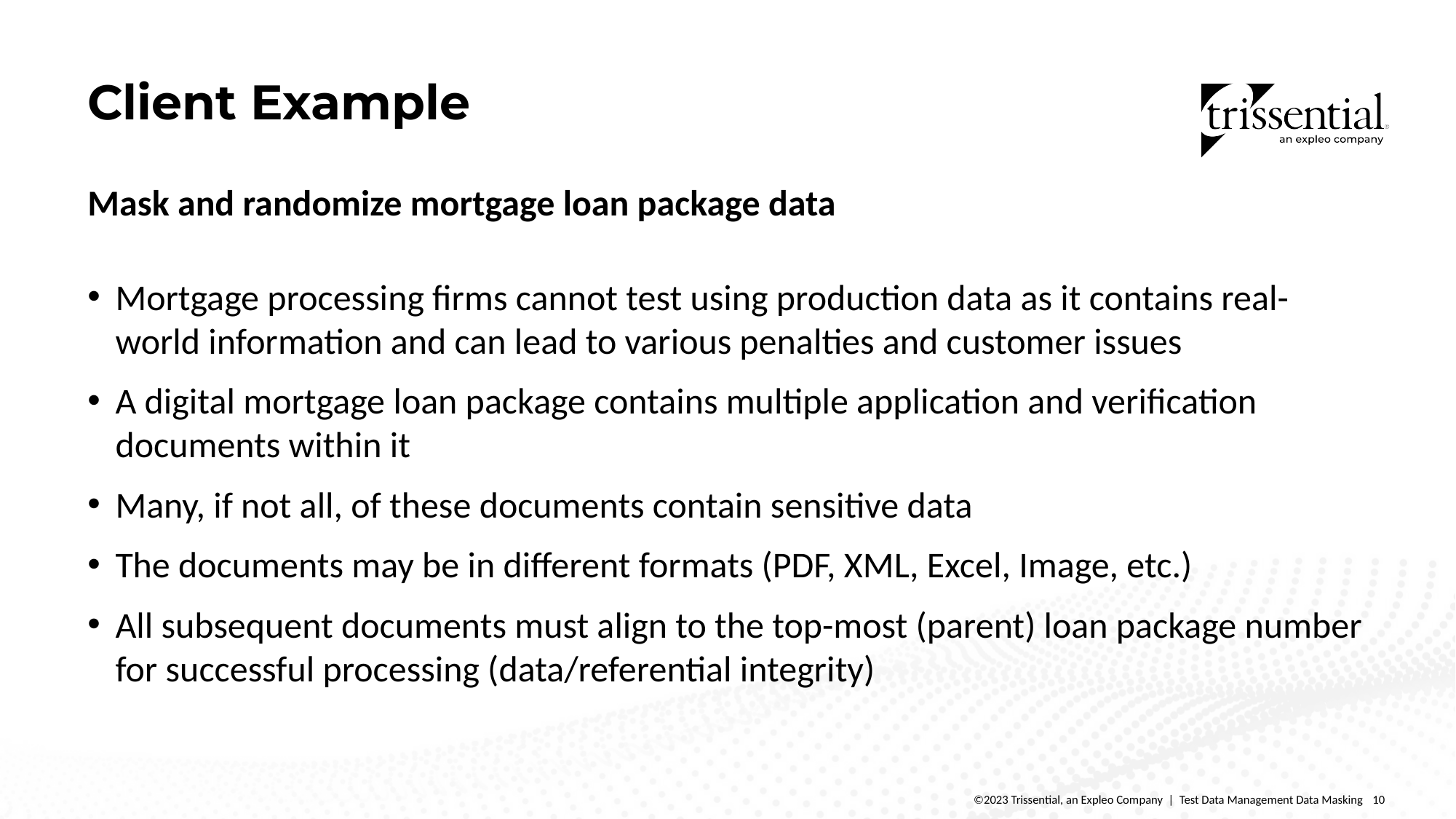

Client Example
Mask and randomize mortgage loan package data
Mortgage processing firms cannot test using production data as it contains real-world information and can lead to various penalties and customer issues
A digital mortgage loan package contains multiple application and verification documents within it
Many, if not all, of these documents contain sensitive data
The documents may be in different formats (PDF, XML, Excel, Image, etc.)
All subsequent documents must align to the top-most (parent) loan package number for successful processing (data/referential integrity)

©2023 Trissential, an Expleo Company  |  Test Data Management Data Masking
10